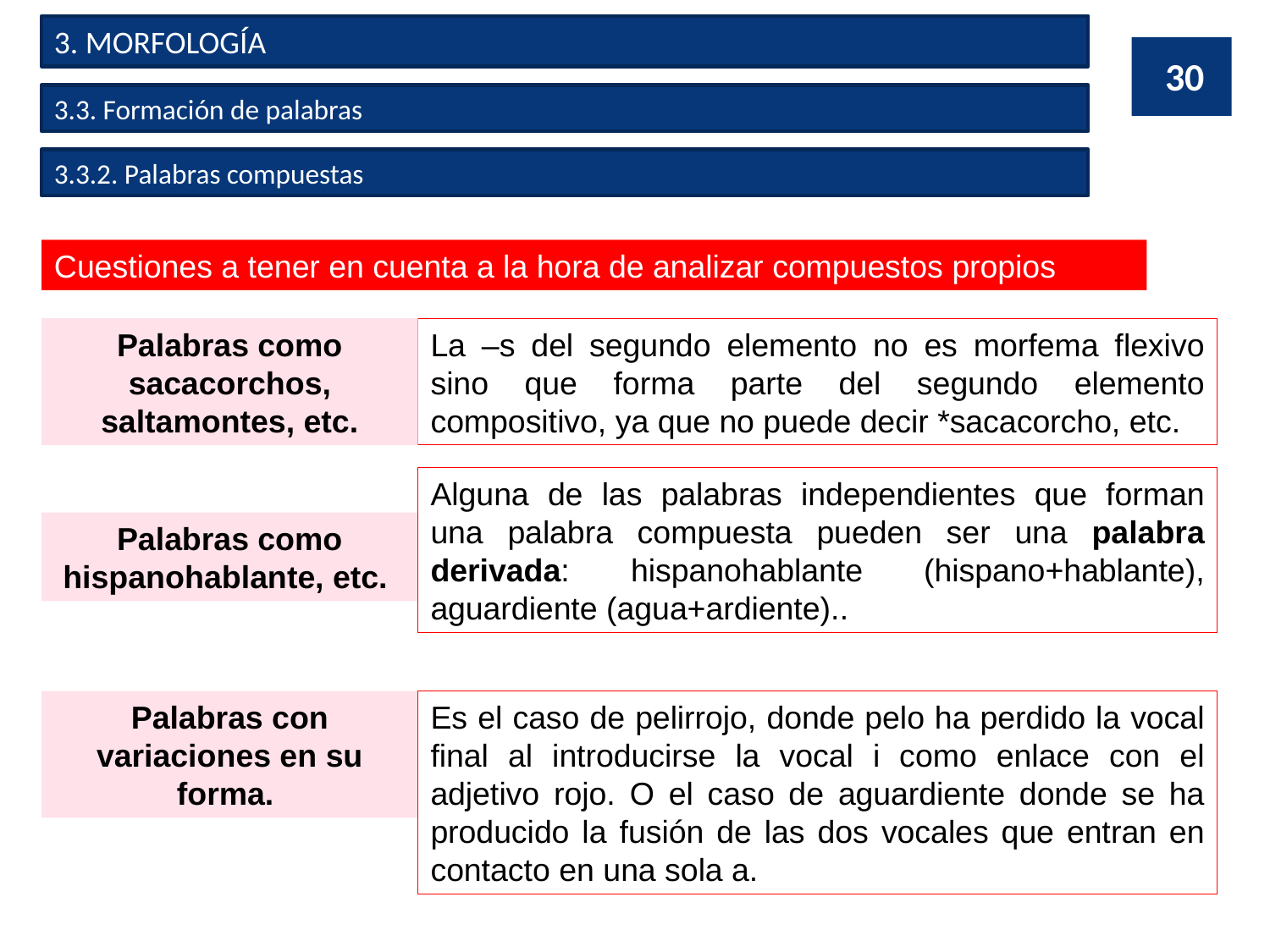

3. MORFOLOGÍA
30
3.3. Formación de palabras
3.3.2. Palabras compuestas
Cuestiones a tener en cuenta a la hora de analizar compuestos propios
Palabras como sacacorchos, saltamontes, etc.
La –s del segundo elemento no es morfema flexivo sino que forma parte del segundo elemento compositivo, ya que no puede decir *sacacorcho, etc.
Alguna de las palabras independientes que forman una palabra compuesta pueden ser una palabra derivada: hispanohablante (hispano+hablante), aguardiente (agua+ardiente)..
Palabras como hispanohablante, etc.
Palabras con variaciones en su forma.
Es el caso de pelirrojo, donde pelo ha perdido la vocal final al introducirse la vocal i como enlace con el adjetivo rojo. O el caso de aguardiente donde se ha producido la fusión de las dos vocales que entran en contacto en una sola a.